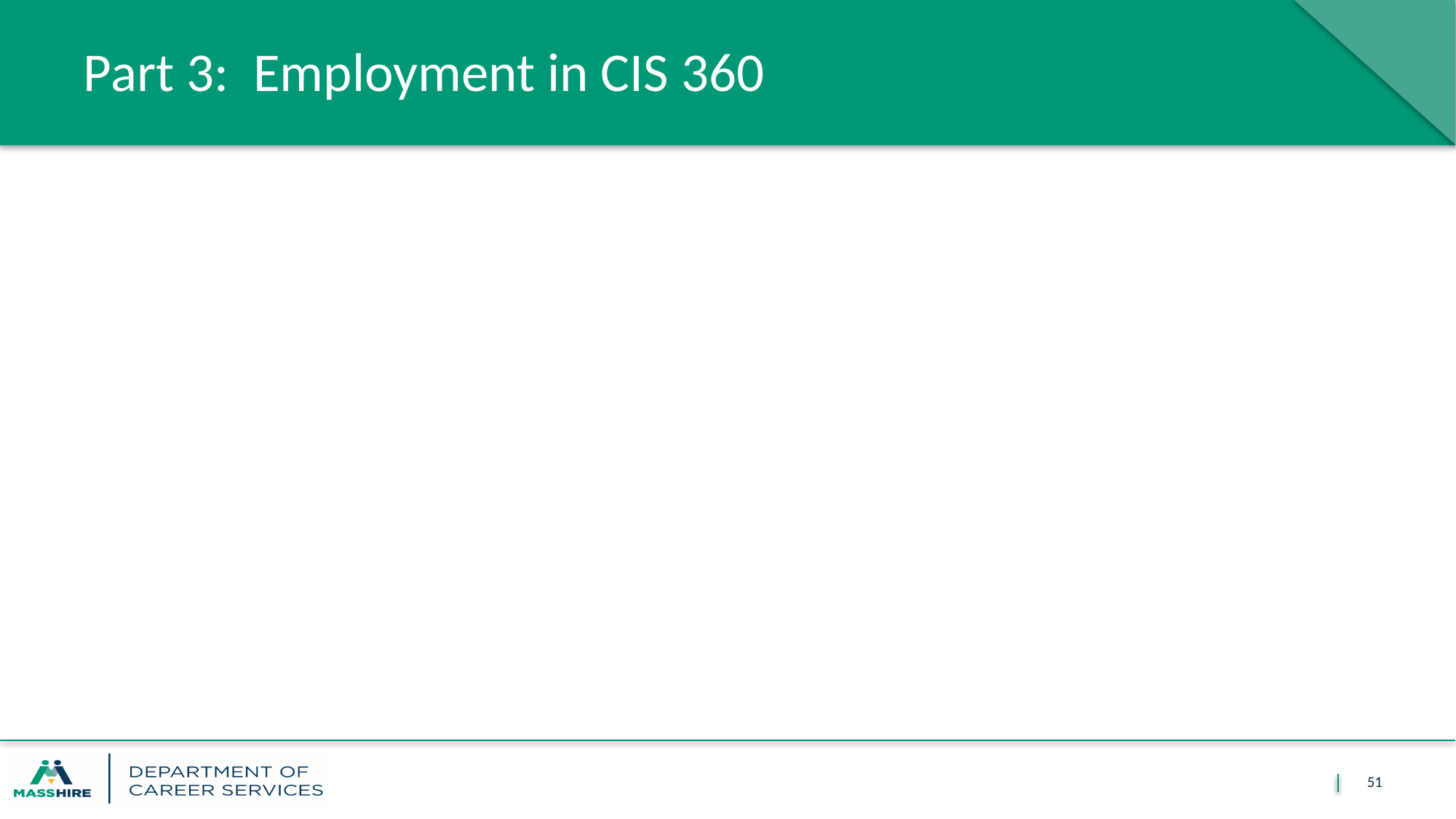

# Part 3:  Employment in CIS 360
51